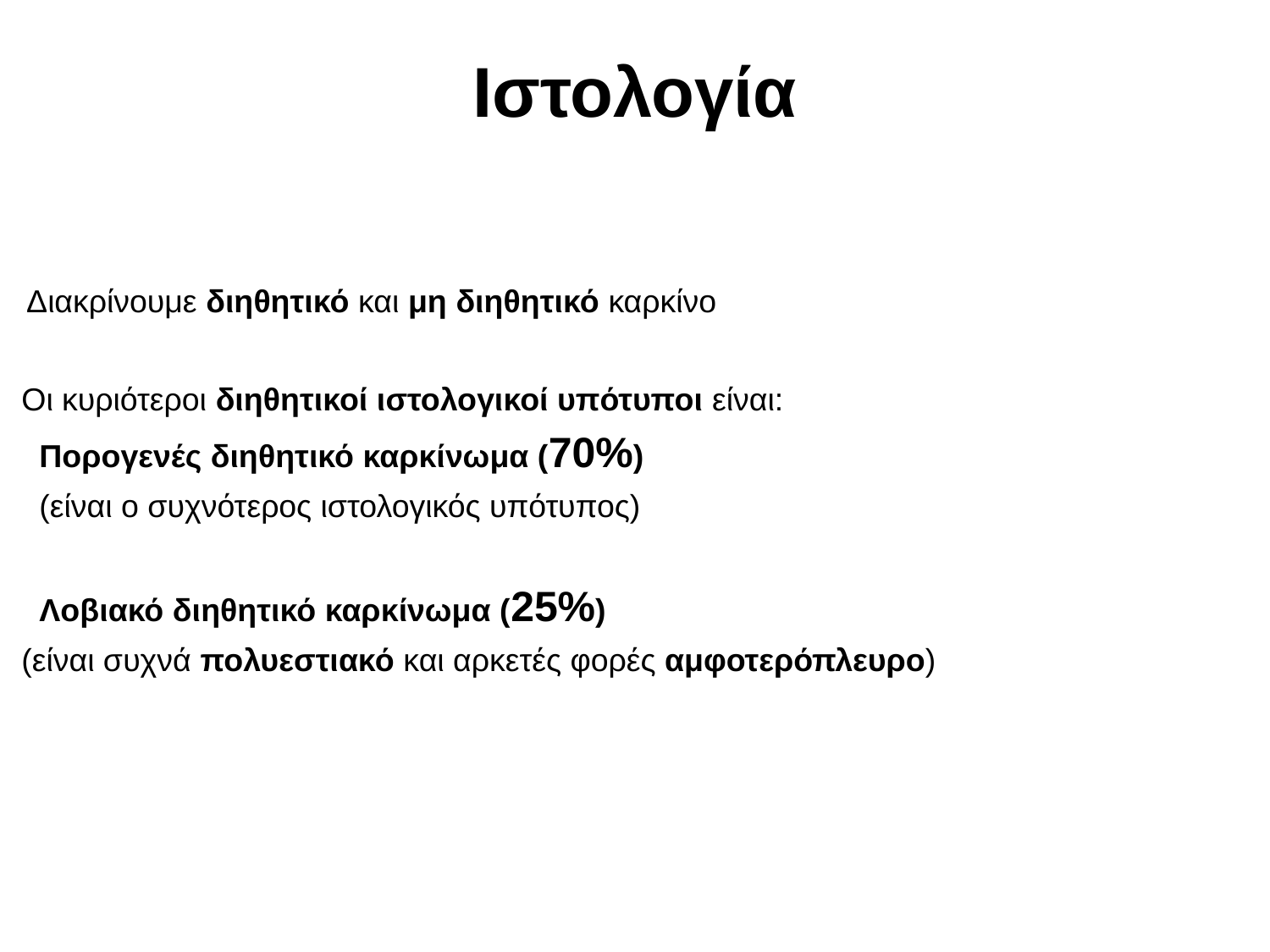

# Ιστολογία

 Διακρίνουμε διηθητικό και μη διηθητικό καρκίνο

 Οι κυριότεροι διηθητικοί ιστολογικοί υπότυποι είναι:
   Πορογενές διηθητικό καρκίνωμα (70%)
   (είναι ο συχνότερος ιστολογικός υπότυπος)

   Λοβιακό διηθητικό καρκίνωμα (25%)
 (είναι συχνά πολυεστιακό και αρκετές φορές αμφοτερόπλευρο)